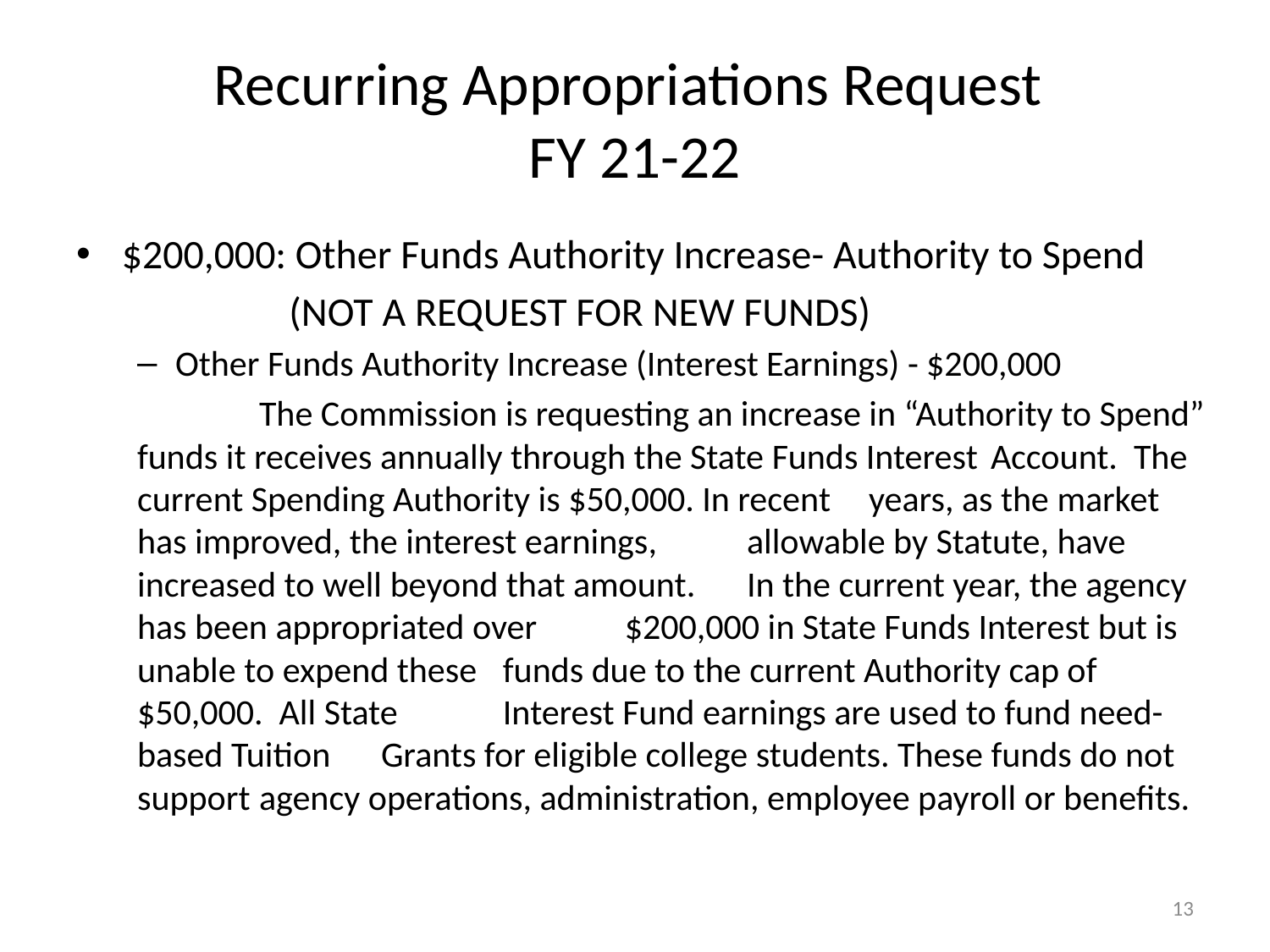

# Recurring Appropriations Request FY 21-22
$200,000: Other Funds Authority Increase- Authority to Spend
	          (NOT A REQUEST FOR NEW FUNDS)
Other Funds Authority Increase (Interest Earnings) - $200,000
      	The Commission is requesting an increase in “Authority to Spend” 	funds it receives annually through the State Funds Interest 	Account.  The current Spending Authority is $50,000. In recent 	years, as the market has improved, the interest earnings, 	allowable by Statute, have increased to well beyond that amount. 	In the current year, the agency has been appropriated over 	$200,000 in State Funds Interest but is unable to expend these 	funds due to the current Authority cap of $50,000.  All State 	Interest Fund earnings are used to fund need-based Tuition 	Grants for eligible college students. These funds do not support 	agency operations, administration, employee payroll or benefits.

13